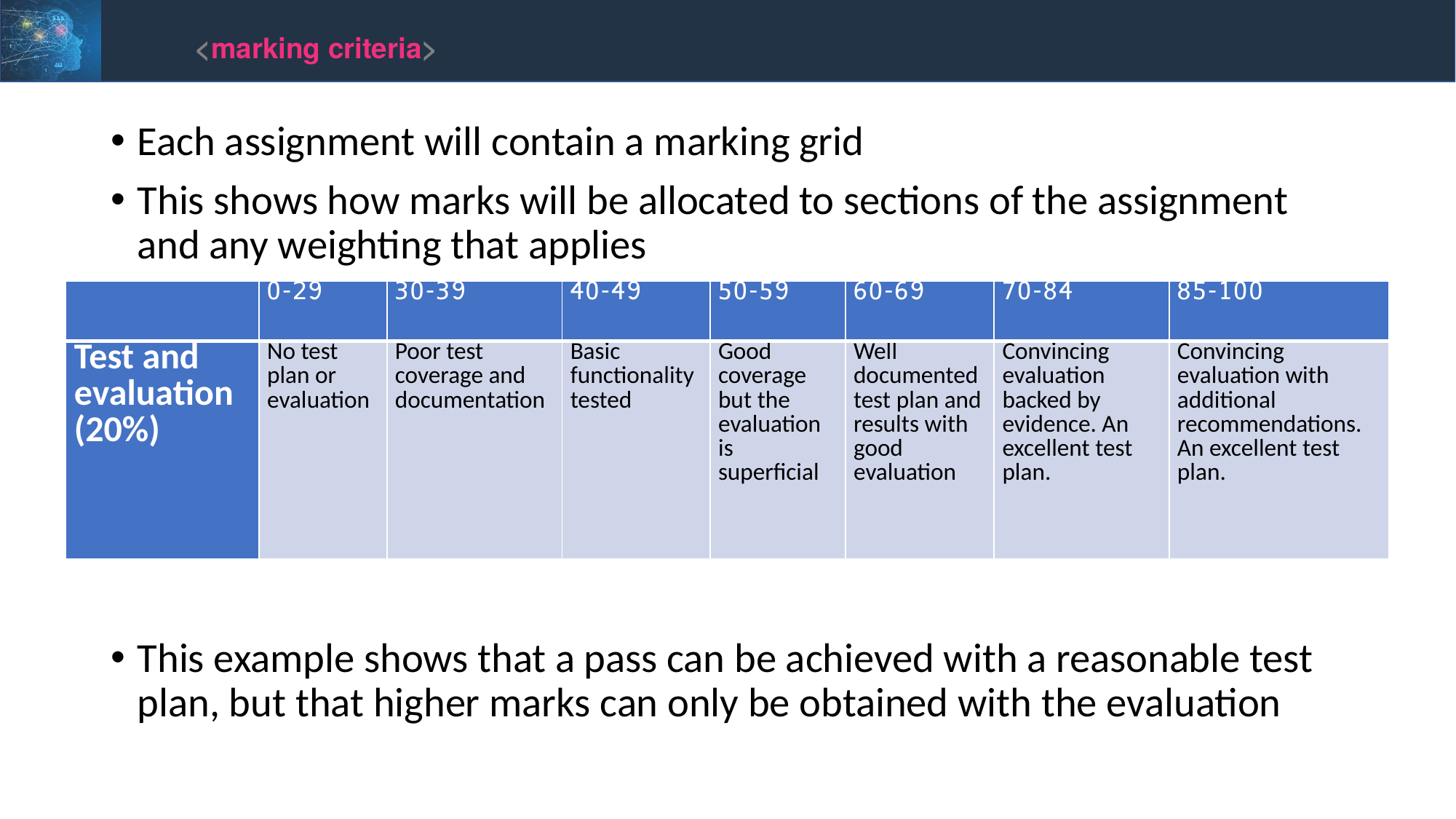

<marking criteria>
Each assignment will contain a marking grid
This shows how marks will be allocated to sections of the assignment and any weighting that applies
This example shows that a pass can be achieved with a reasonable test plan, but that higher marks can only be obtained with the evaluation

|  | 0-29 | 30-39 | 40-49 | 50-59 | 60-69 | 70-84 | 85-100 |
| --- | --- | --- | --- | --- | --- | --- | --- |
| Test and evaluation (20%) | No test plan or evaluation | Poor test coverage and documentation | Basic functionality tested | Good coverage but the evaluation is superficial | Well documented test plan and results with good evaluation | Convincing evaluation backed by evidence. An excellent test plan. | Convincing evaluation with additional recommendations. An excellent test plan. |